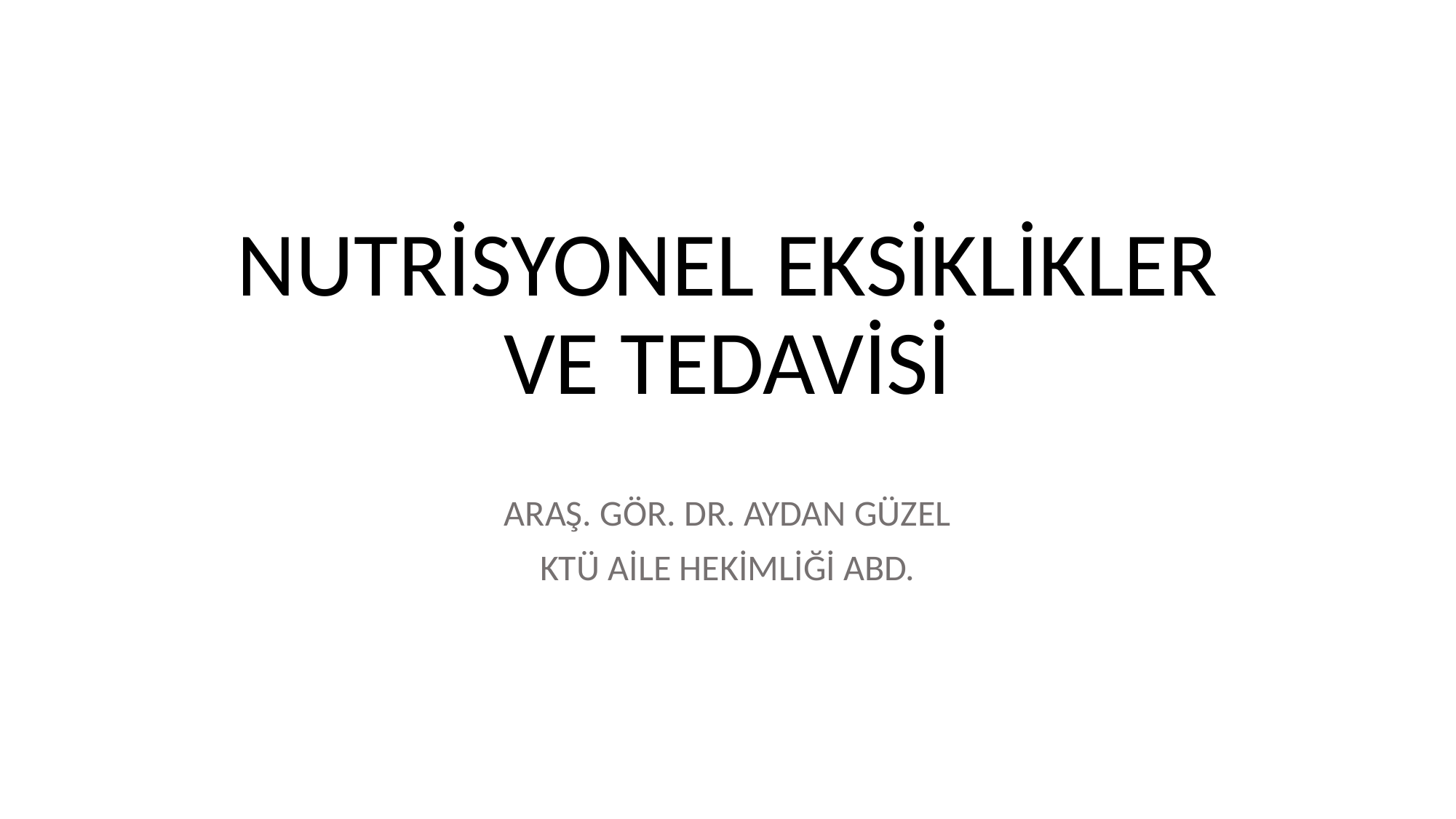

# NUTRİSYONEL EKSİKLİKLER VE TEDAVİSİ

ARAŞ. GÖR. DR. AYDAN GÜZEL
KTÜ AİLE HEKİMLİĞİ ABD.